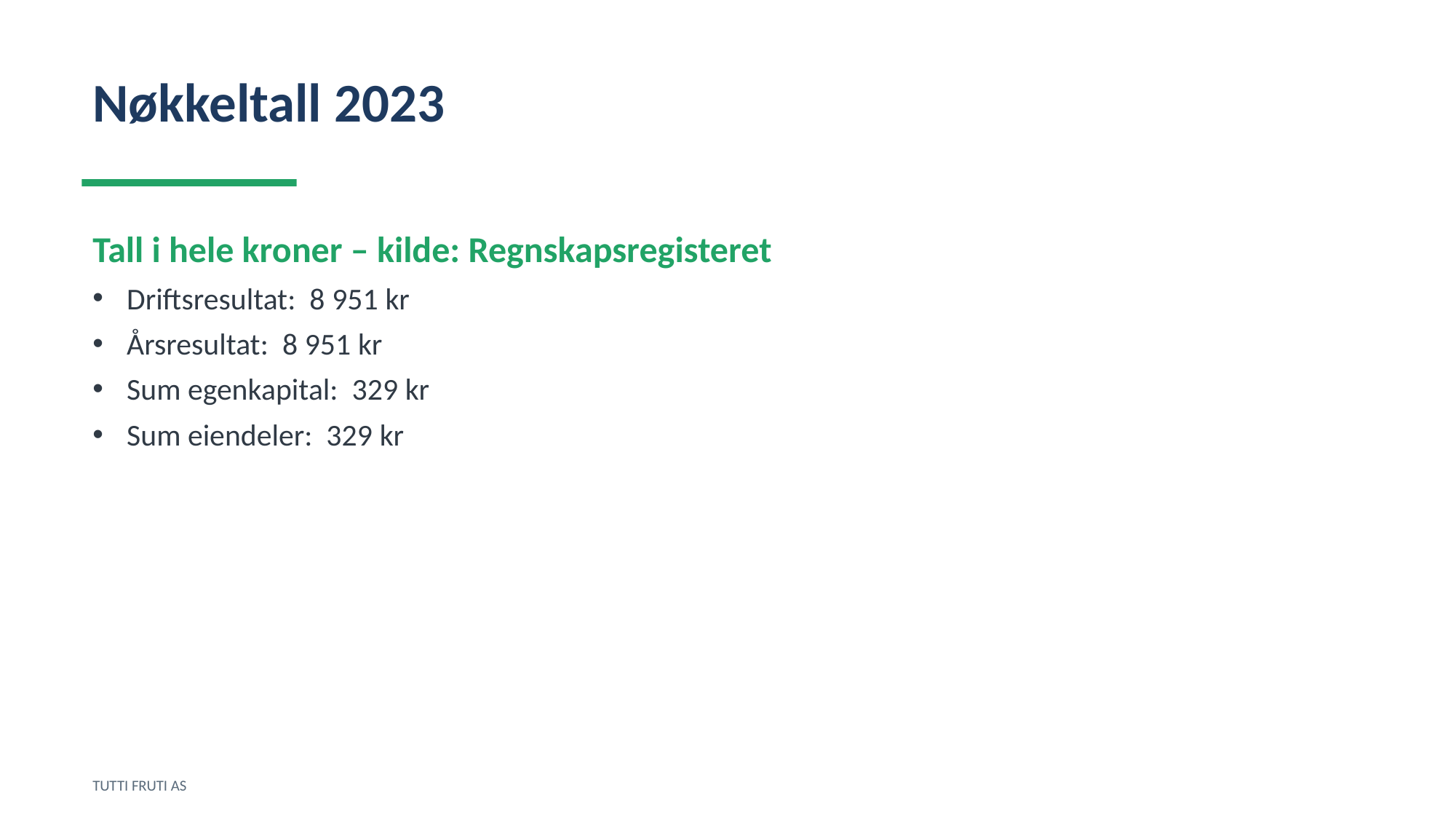

Nøkkeltall 2023

Tall i hele kroner – kilde: Regnskapsregisteret
Driftsresultat:  8 951 kr
Årsresultat:  8 951 kr
Sum egenkapital:  329 kr
Sum eiendeler:  329 kr
TUTTI FRUTI AS